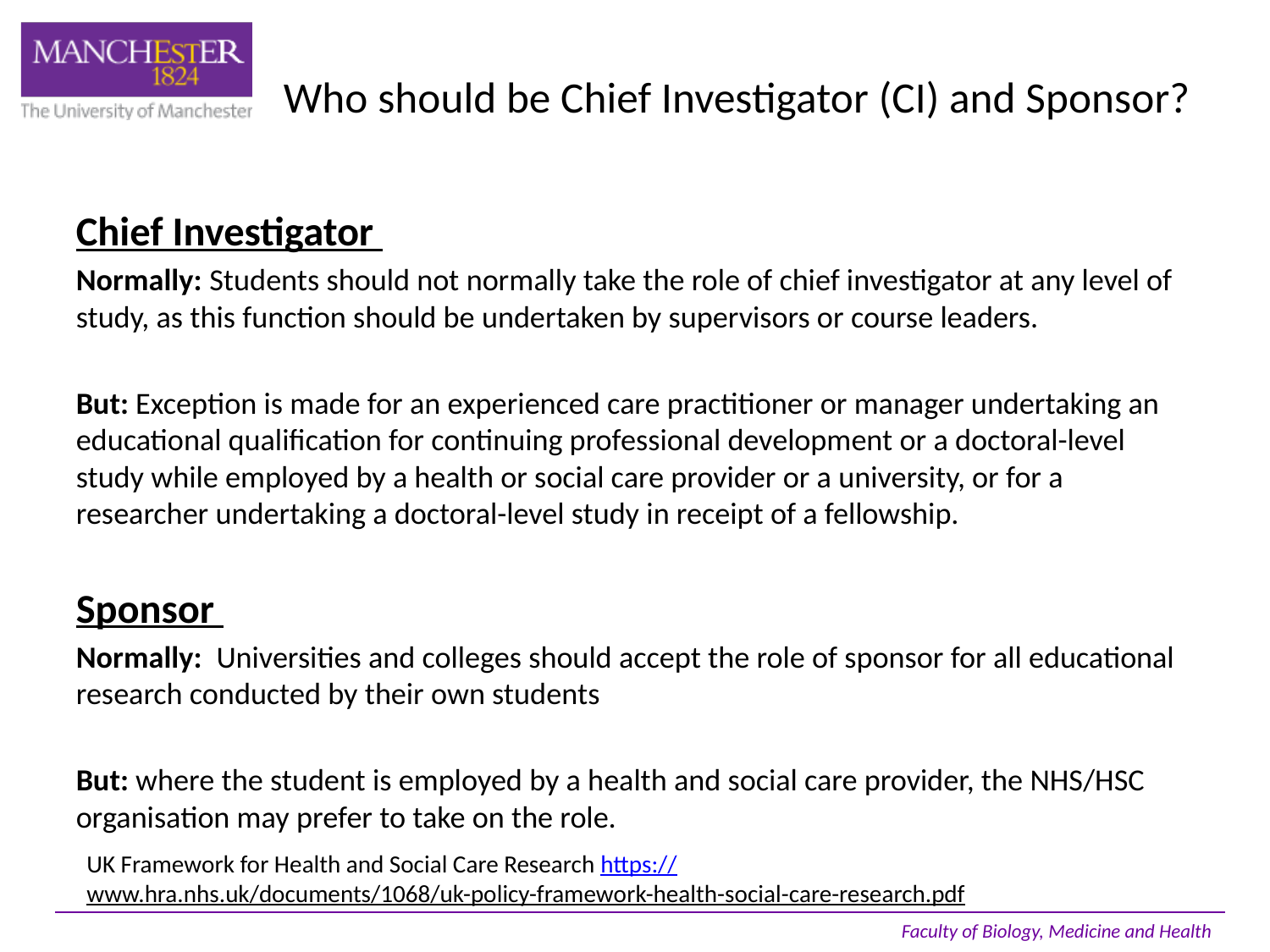

Who should be Chief Investigator (CI) and Sponsor?
Chief Investigator
Normally: Students should not normally take the role of chief investigator at any level of study, as this function should be undertaken by supervisors or course leaders.

But: Exception is made for an experienced care practitioner or manager undertaking an educational qualification for continuing professional development or a doctoral-level study while employed by a health or social care provider or a university, or for a researcher undertaking a doctoral-level study in receipt of a fellowship.

Sponsor
Normally:  Universities and colleges should accept the role of sponsor for all educational research conducted by their own students

But: where the student is employed by a health and social care provider, the NHS/HSC organisation may prefer to take on the role.
UK Framework for Health and Social Care Research https://www.hra.nhs.uk/documents/1068/uk-policy-framework-health-social-care-research.pdf